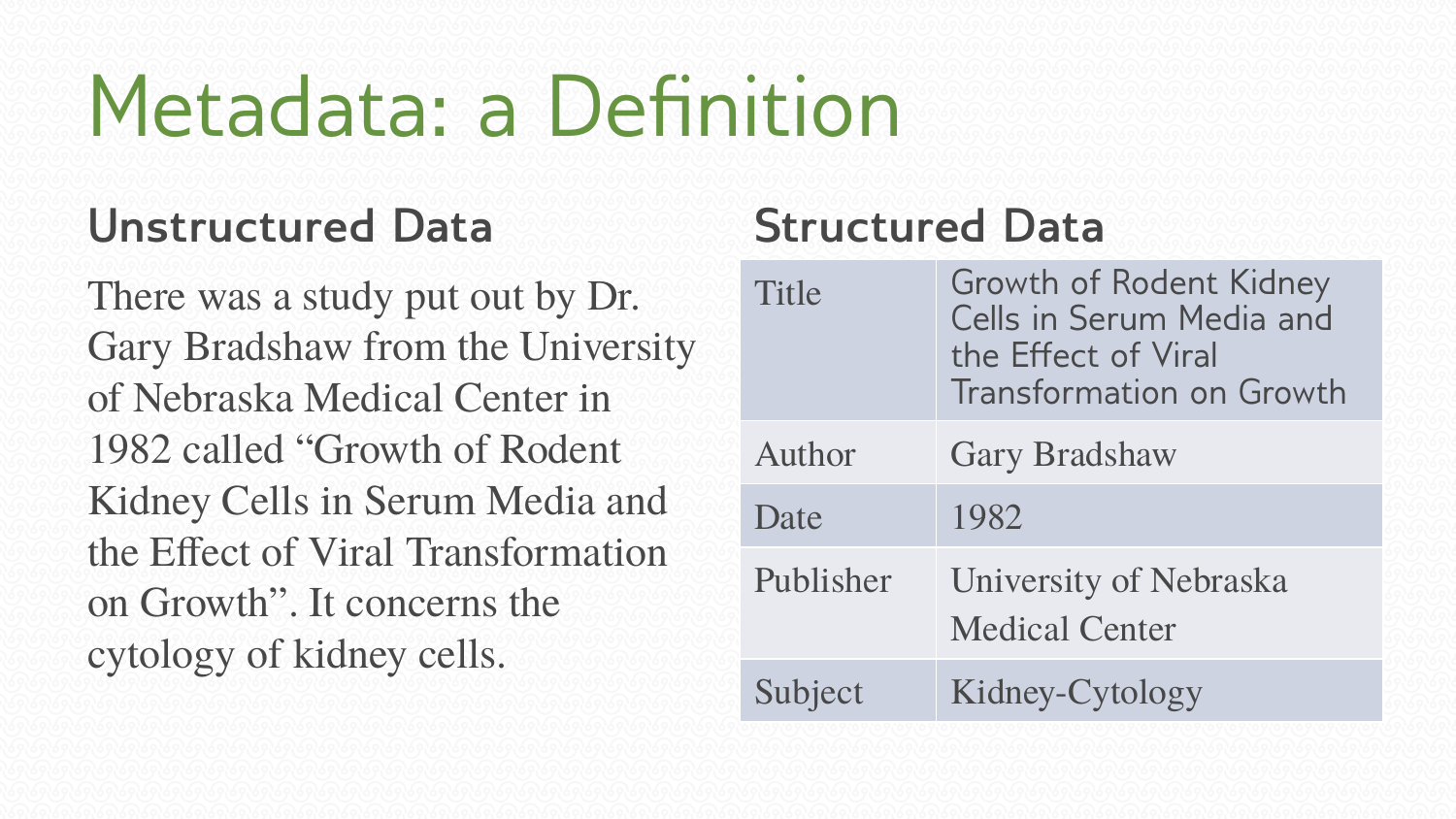

# Metadata: a Definition
Unstructured Data
Structured Data
| Title | Growth of Rodent Kidney Cells in Serum Media and the Effect of Viral Transformation on Growth |
| --- | --- |
| Author | Gary Bradshaw |
| Date | 1982 |
| Publisher | University of Nebraska Medical Center |
| Subject | Kidney-Cytology |
There was a study put out by Dr. Gary Bradshaw from the University of Nebraska Medical Center in 1982 called “Growth of Rodent Kidney Cells in Serum Media and the Effect of Viral Transformation on Growth”. It concerns the cytology of kidney cells.